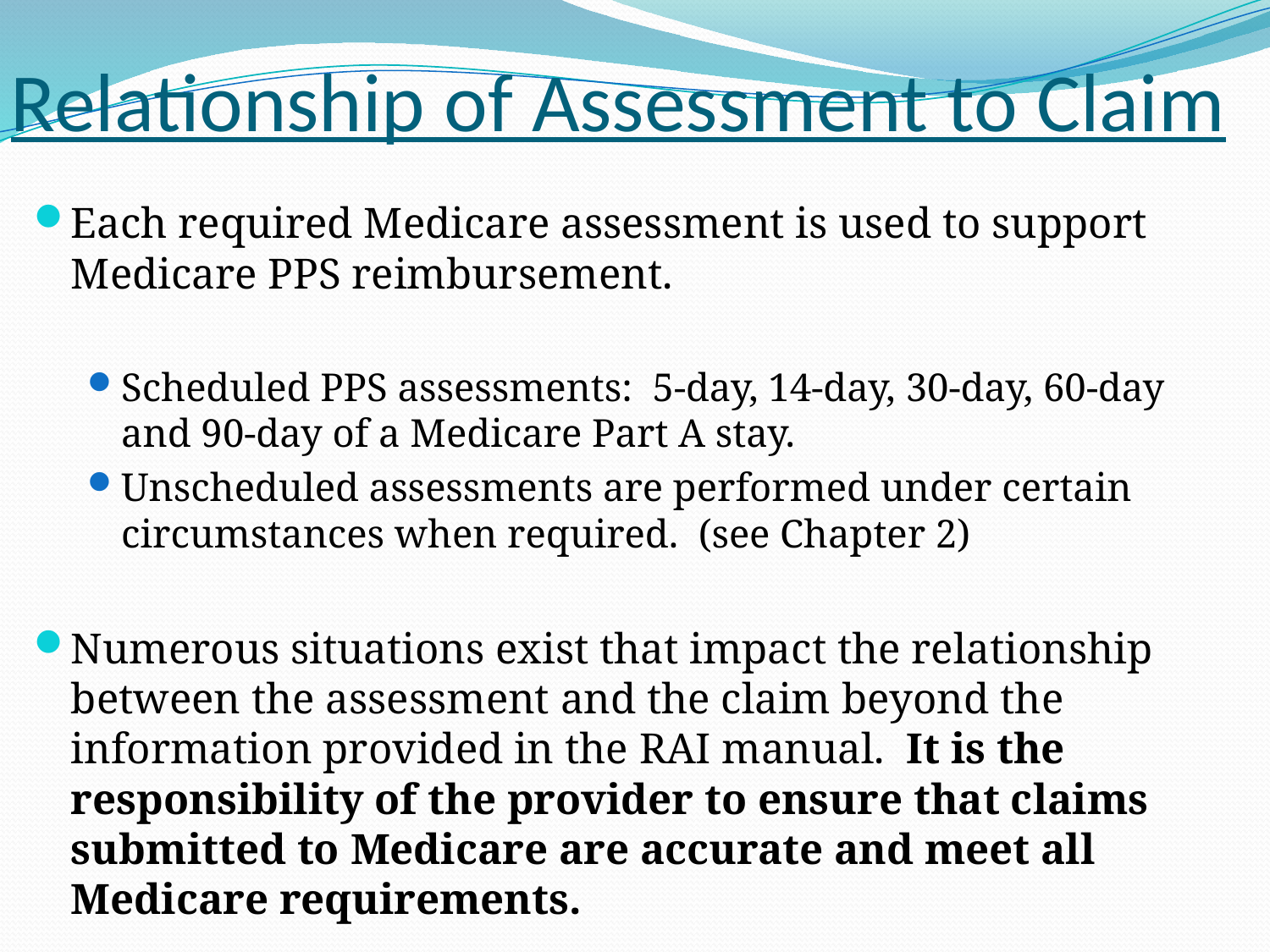

# Relationship of Assessment to Claim
Each required Medicare assessment is used to support Medicare PPS reimbursement.

Scheduled PPS assessments:  5-day, 14-day, 30-day, 60-day and 90-day of a Medicare Part A stay.
Unscheduled assessments are performed under certain circumstances when required.  (see Chapter 2)

Numerous situations exist that impact the relationship between the assessment and the claim beyond the information provided in the RAI manual.  It is the responsibility of the provider to ensure that claims submitted to Medicare are accurate and meet all Medicare requirements.